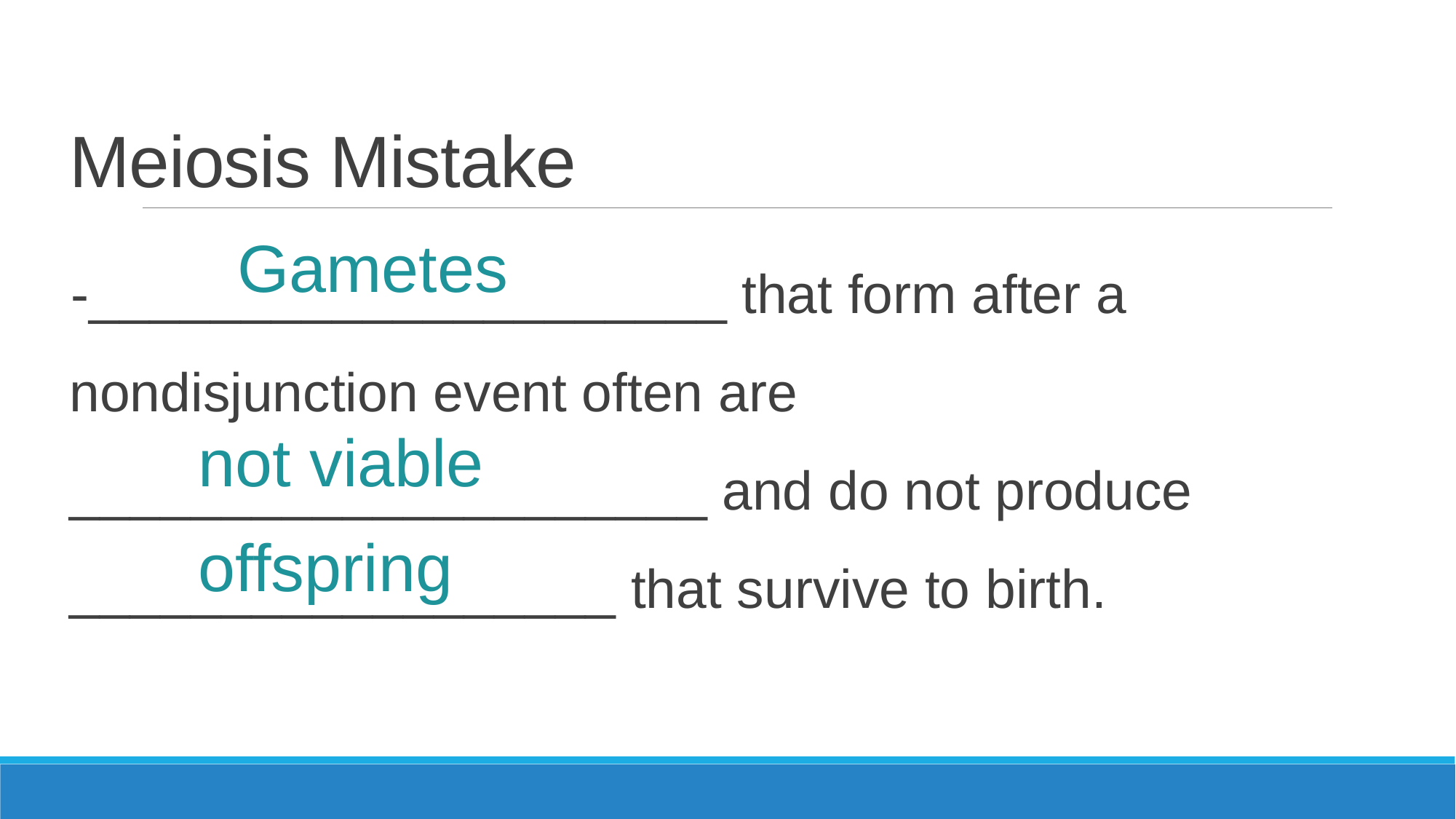

# Meiosis Mistake
-_____________________ that form after a nondisjunction event often are _____________________ and do not produce __________________ that survive to birth.
Gametes
not viable
offspring